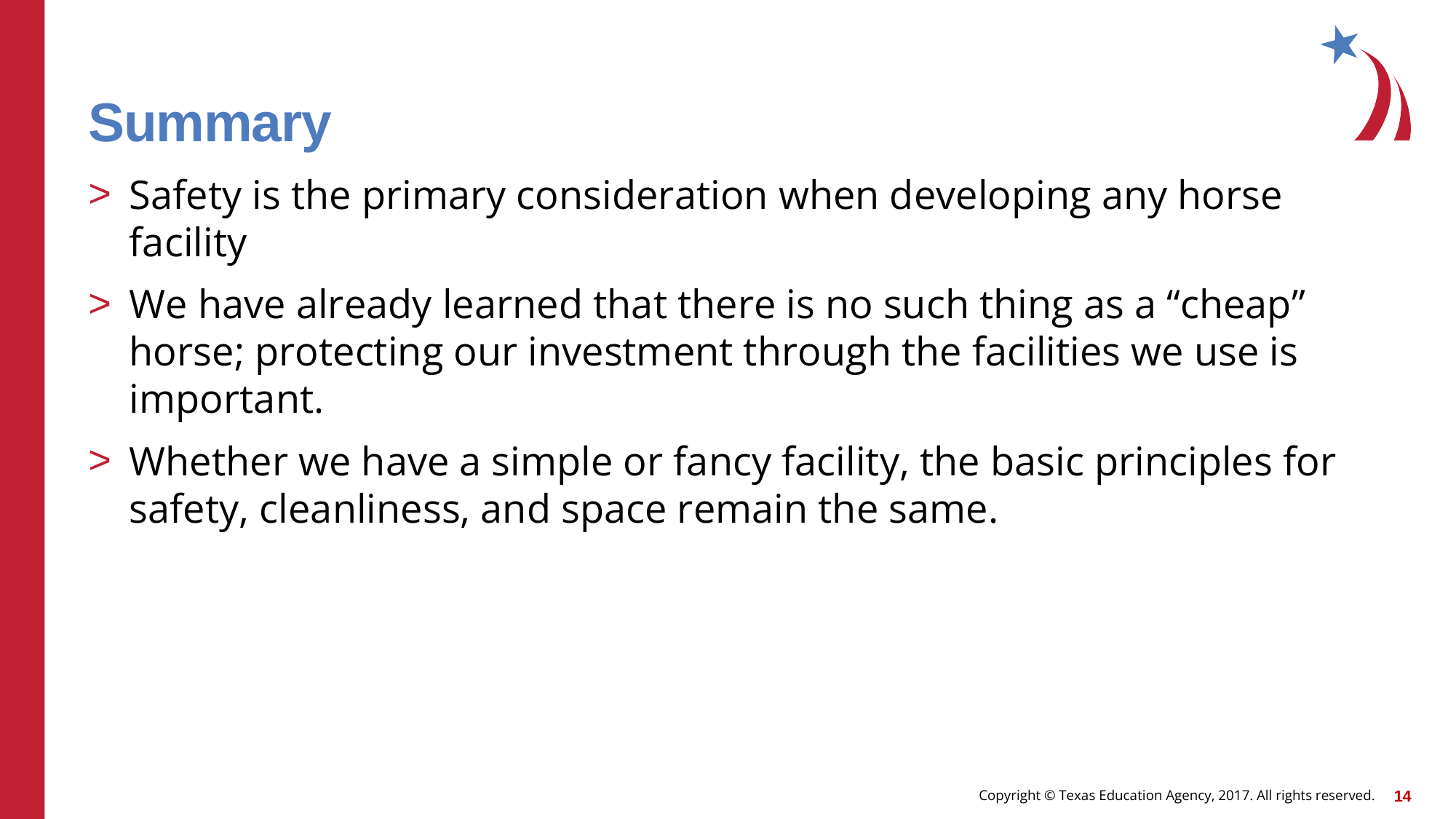

# Summary
Safety is the primary consideration when developing any horse facility
We have already learned that there is no such thing as a “cheap” horse; protecting our investment through the facilities we use is important.
Whether we have a simple or fancy facility, the basic principles for safety, cleanliness, and space remain the same.